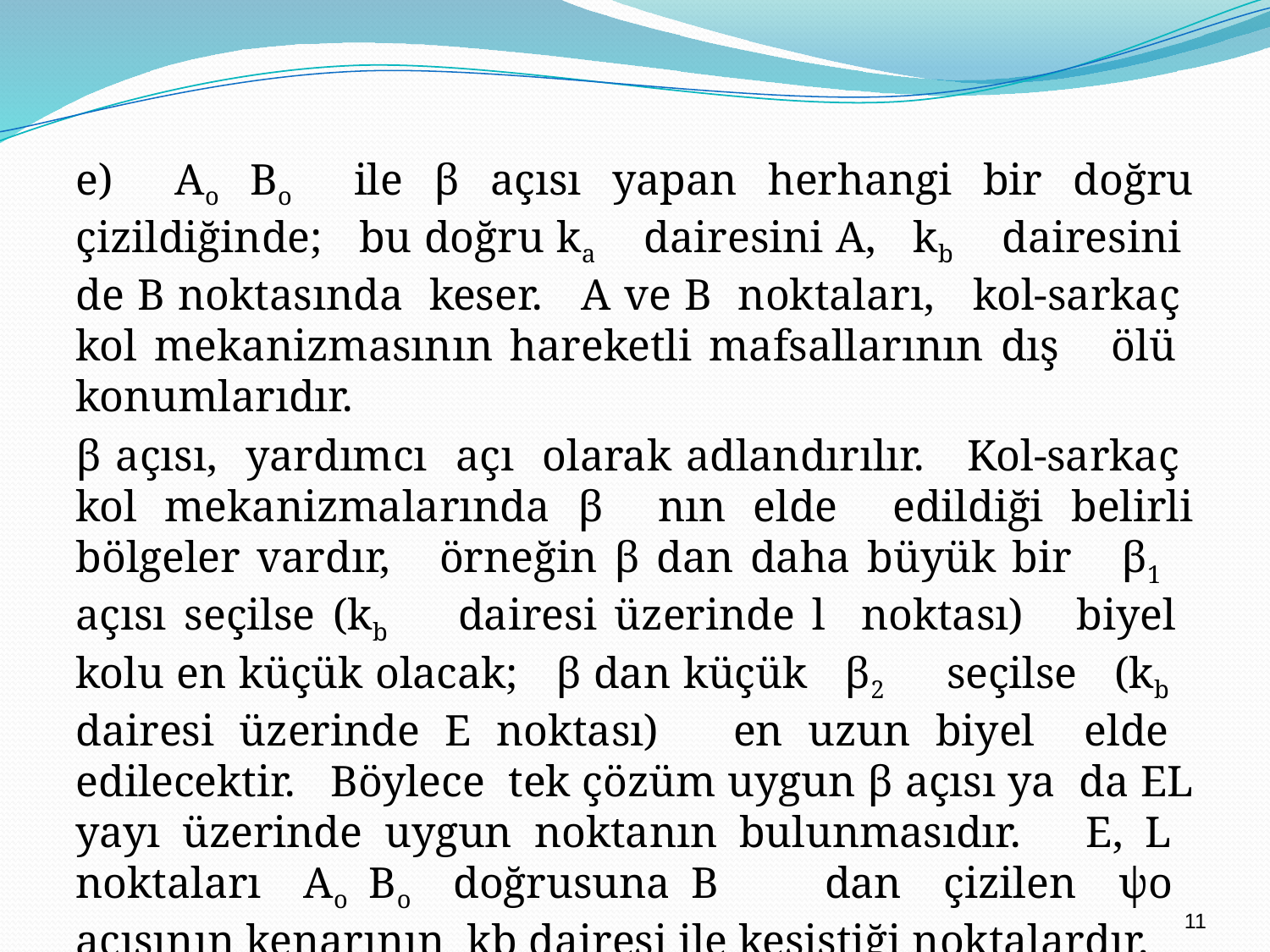

# e)  Ao Bo  ile β açısı yapan herhangi bir doğru çizildiğinde;   bu doğru ka    dairesini A,   kb    dairesini  de B noktasında  keser.   A ve B  noktaları,   kol-sarkaç  kol mekanizmasının hareketli mafsallarının dış   ölü  konumlarıdır.
β açısı,  yardımcı  açı  olarak adlandırılır.   Kol-sarkaç  kol mekanizmalarında β  nın elde  edildiği belirli bölgeler vardır,   örneğin β dan daha büyük bir   β1   açısı seçilse (kb    dairesi üzerinde l  noktası)   biyel  kolu en küçük olacak;   β dan küçük   β2     seçilse   (kb   dairesi üzerinde E nok­tası)   en uzun biyel  elde  edilecektir.   Böylece  tek çözüm uygun β açısı ya  da EL yayı üzerinde uygun noktanın bulunmasıdır.   E, L  noktaları  Ao Bo  doğrusuna B     dan  çizilen  ψo  açısının kenarının  kb dairesi ile kesiştiği noktalardır.
11